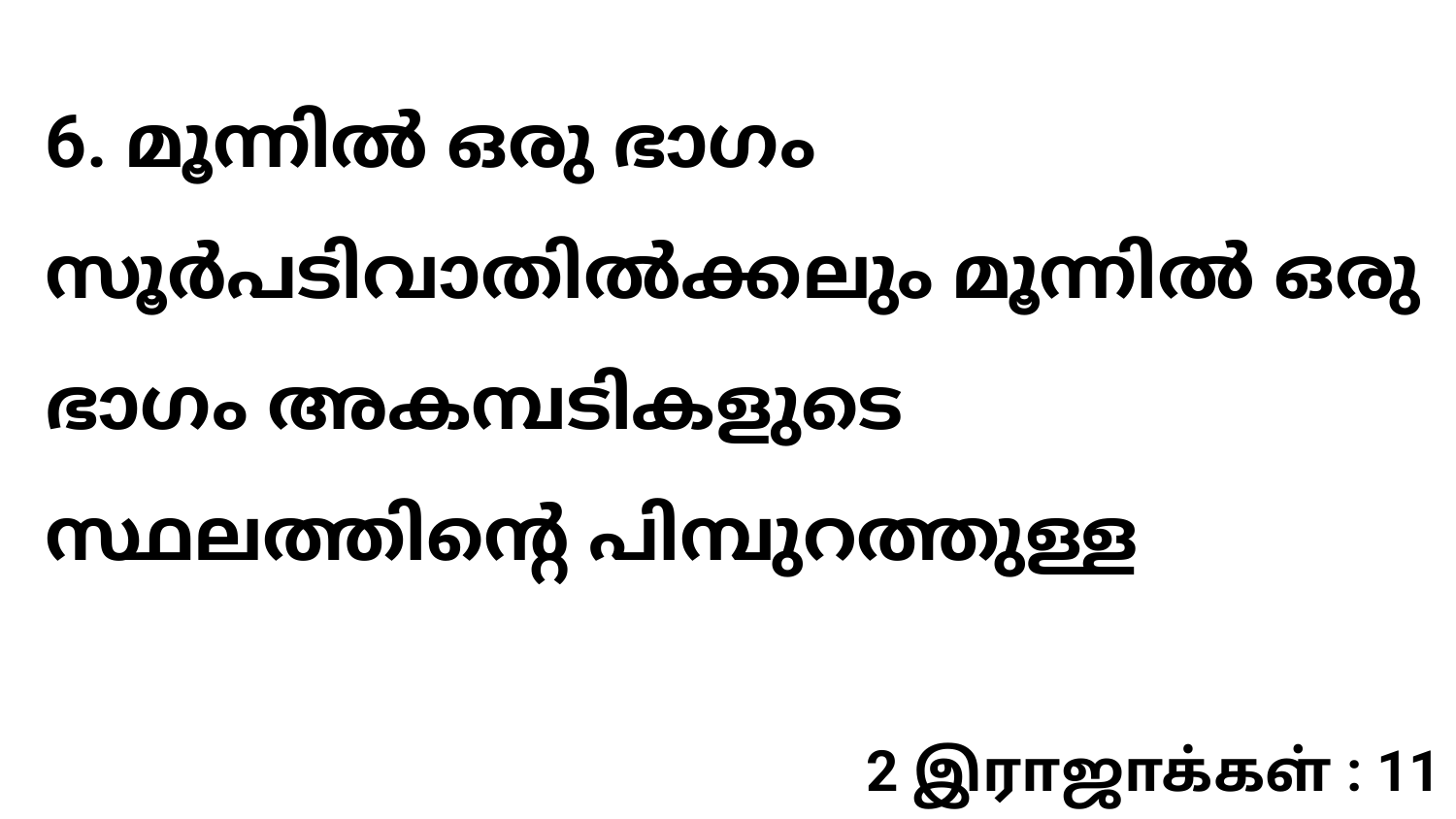

6. മൂന്നിൽ ഒരു ഭാഗം സൂർപടിവാതിൽക്കലും മൂന്നിൽ ഒരു ഭാഗം അകമ്പടികളുടെ സ്ഥലത്തിന്റെ പിമ്പുറത്തുള്ള
2 இராஜாக்கள் : 11